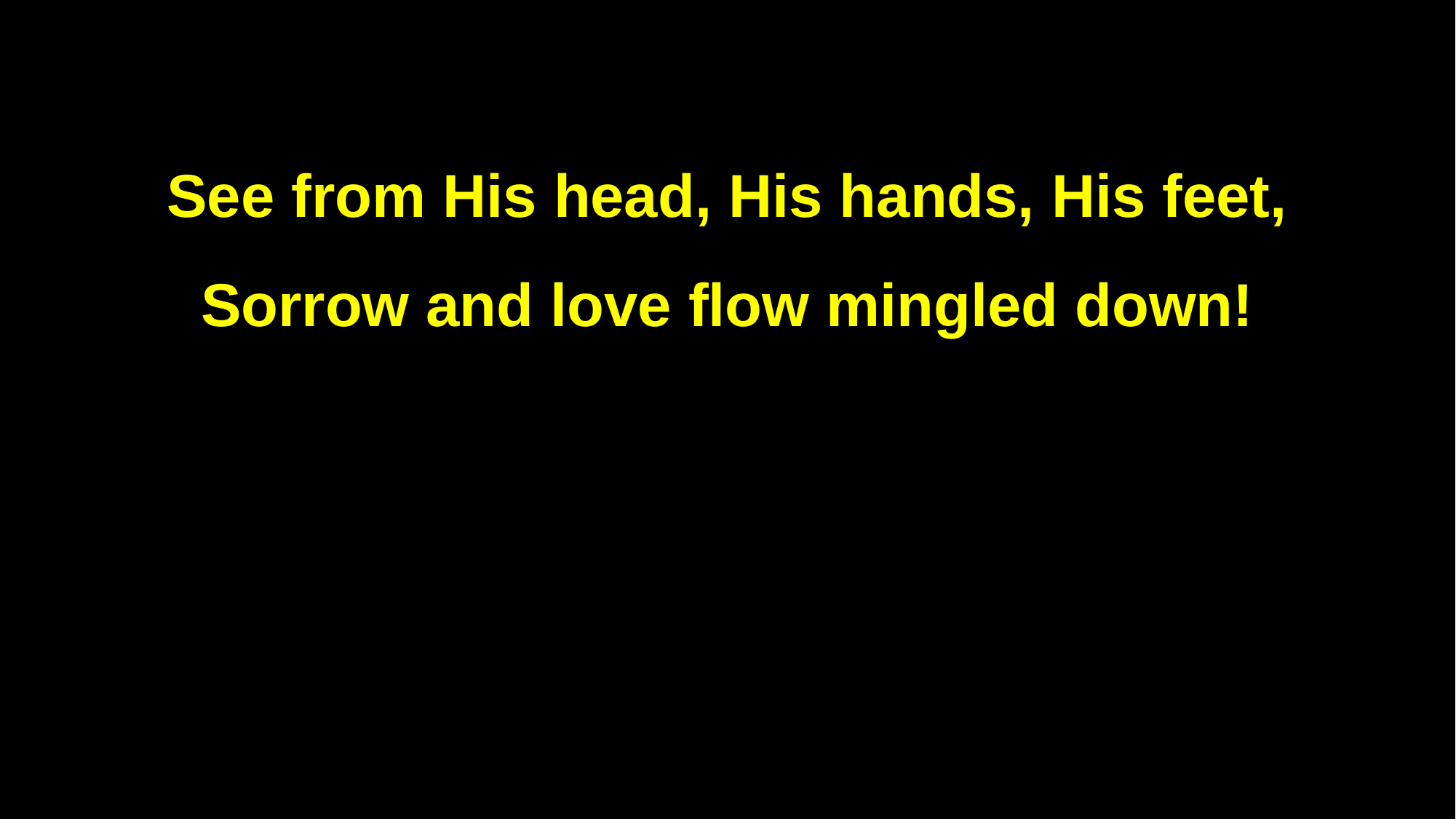

See from His head, His hands, His feet,
Sorrow and love flow mingled down!